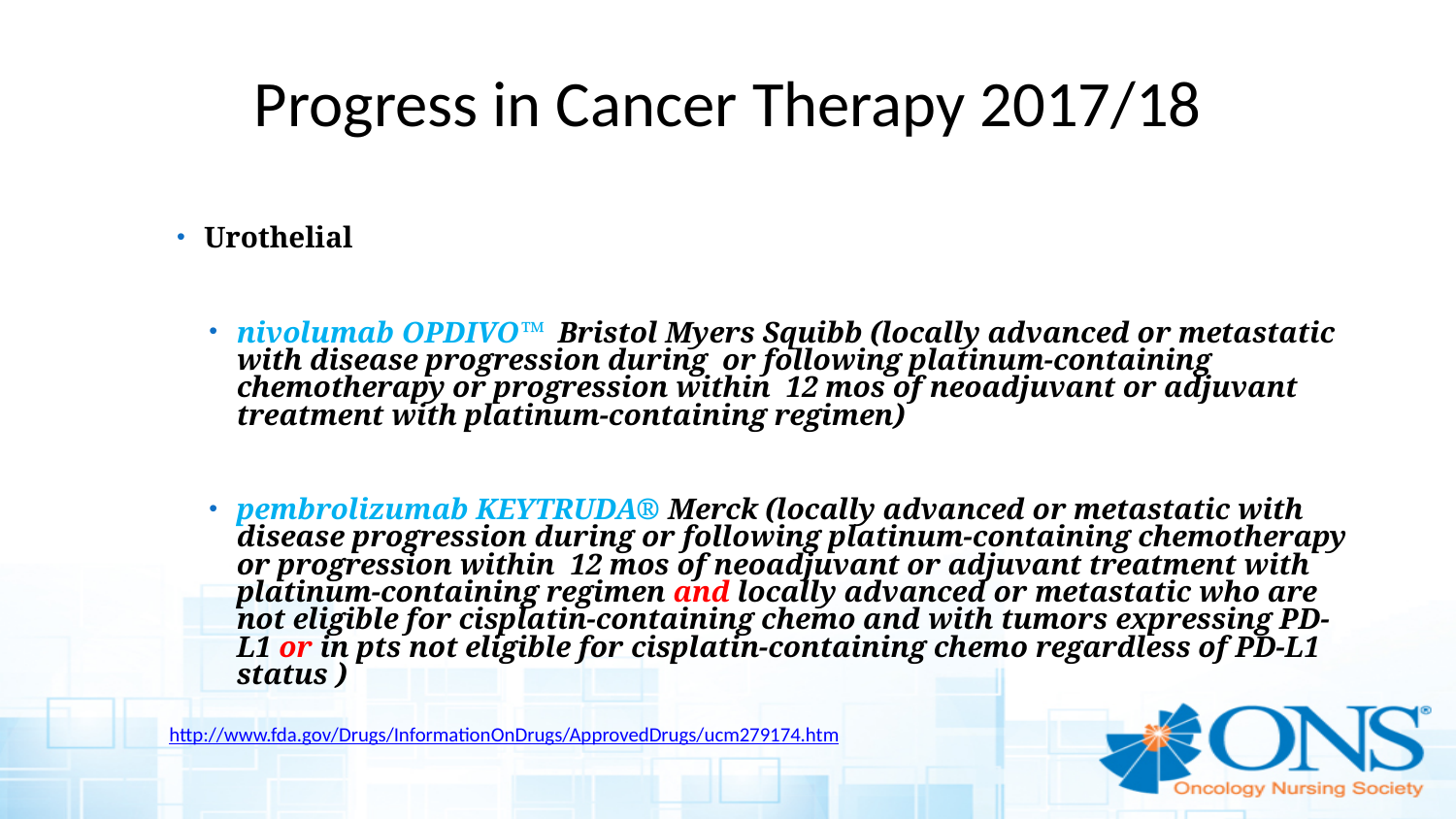

# Progress in Cancer Therapy 2017/18
Urothelial

nivolumab OPDIVO™  Bristol Myers Squibb (locally advanced or metastatic with disease progression during  or following platinum-containing chemotherapy or progression within  12 mos of neoadjuvant or adjuvant treatment with platinum-containing regimen)

pembrolizumab KEYTRUDA® Merck (locally advanced or metastatic with disease progression during or following platinum-containing chemotherapy or progression within  12 mos of neoadjuvant or adjuvant treatment with platinum-containing regimen and locally advanced or metastatic who are not eligible for cisplatin-containing chemo and with tumors expressing PD-L1 or in pts not eligible for cisplatin-containing chemo regardless of PD-L1 status )

http://www.fda.gov/Drugs/InformationOnDrugs/ApprovedDrugs/ucm279174.htm